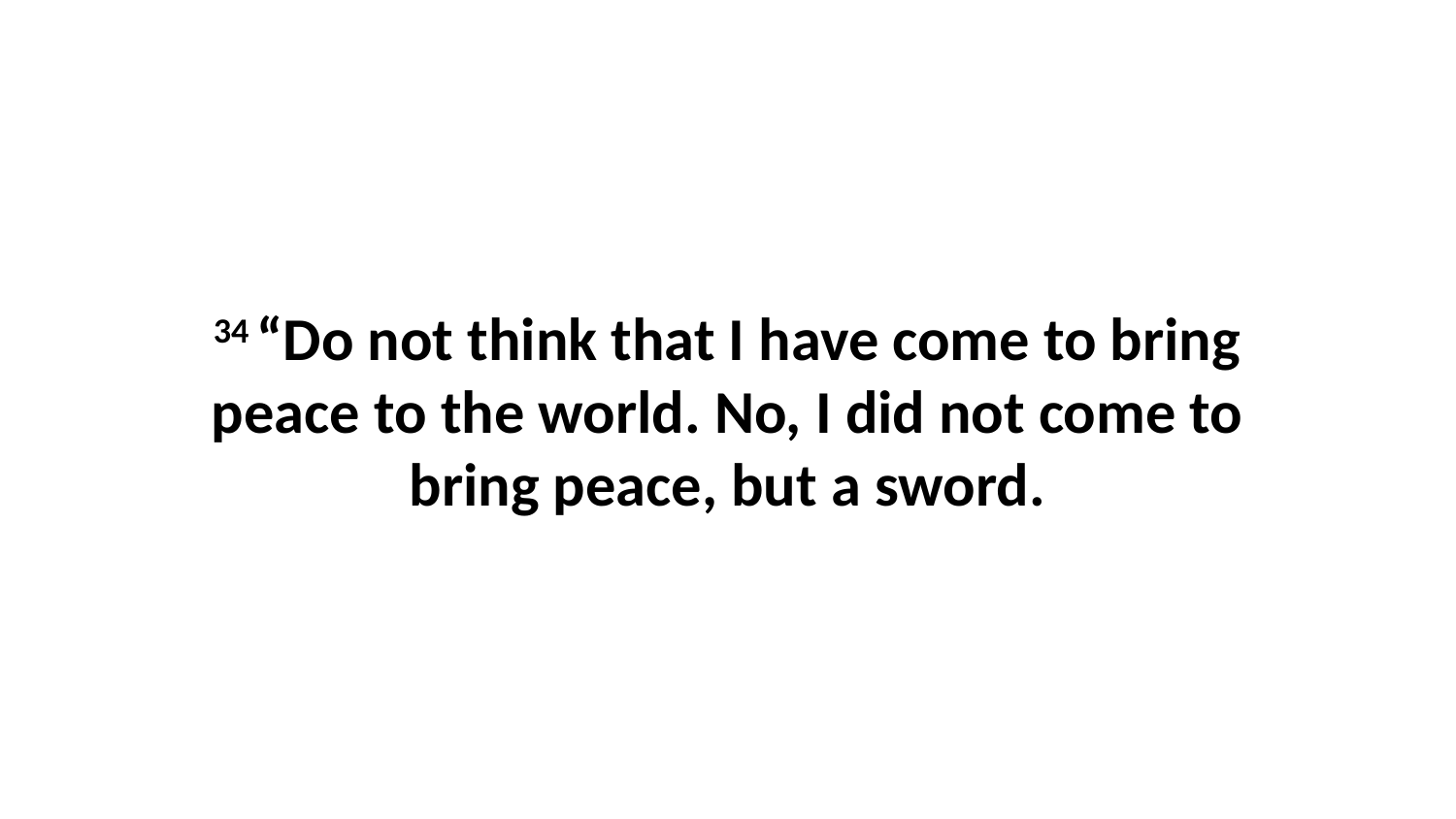

34 “Do not think that I have come to bring peace to the world. No, I did not come to bring peace, but a sword.